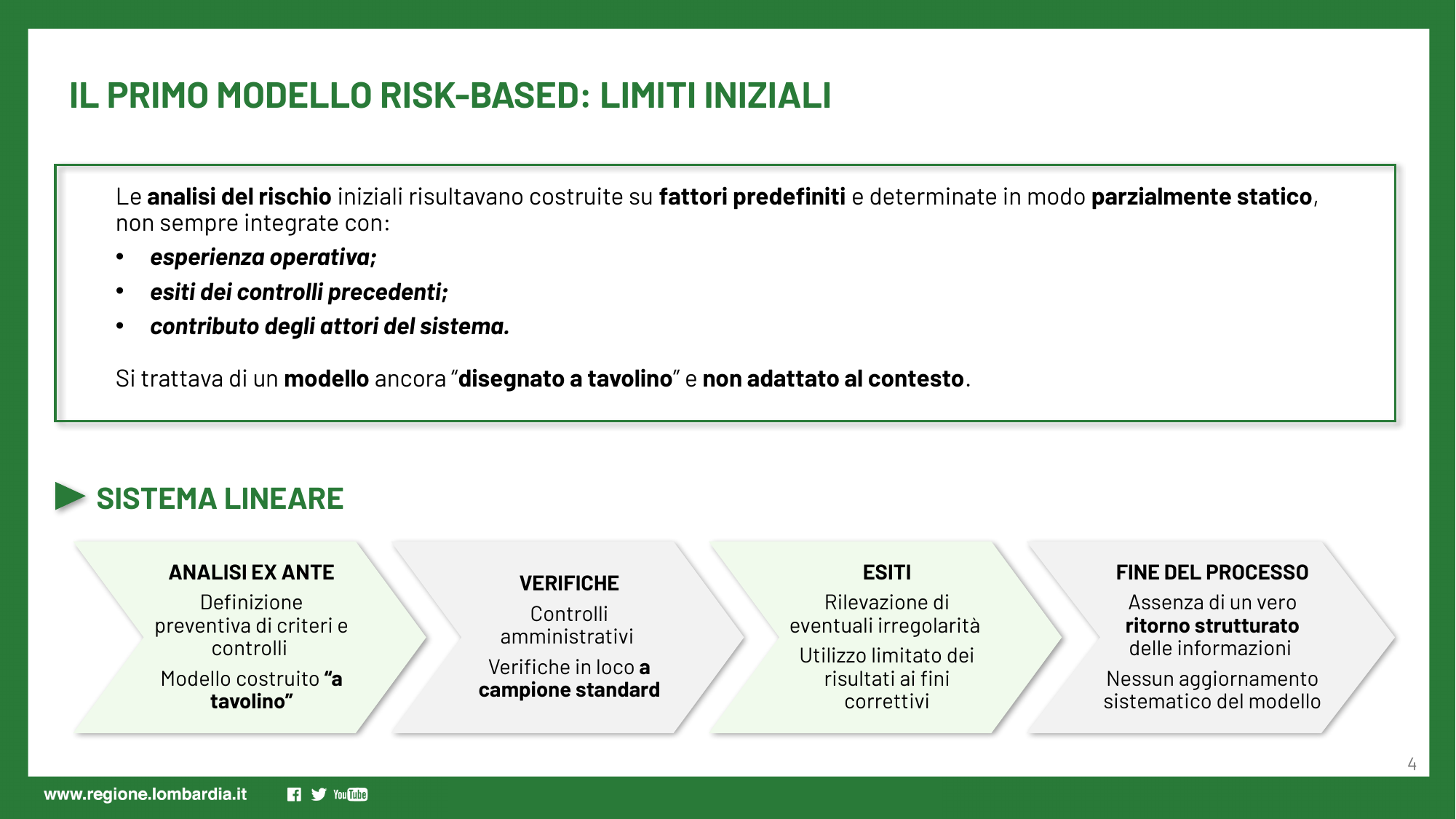

IL PRIMO MODELLO RISK-BASED: LIMITI INIZIALI

Le analisi del rischio iniziali risultavano costruite su fattori predefiniti e determinate in modo parzialmente statico, non sempre integrate con:
esperienza operativa;
esiti dei controlli precedenti;
contributo degli attori del sistema.

Si trattava di un modello ancora “disegnato a tavolino” e non adattato al contesto.
SISTEMA LINEARE

ANALISI EX ANTE
Definizione preventiva di criteri e controlli
Modello costruito “a tavolino”
VERIFICHE
Controlli amministrativi
Verifiche in loco a campione standard
ESITI
Rilevazione di eventuali irregolarità
Utilizzo limitato dei risultati ai fini correttivi
FINE DEL PROCESSO
Assenza di un vero ritorno strutturato delle informazioni
Nessun aggiornamento sistematico del modello
4